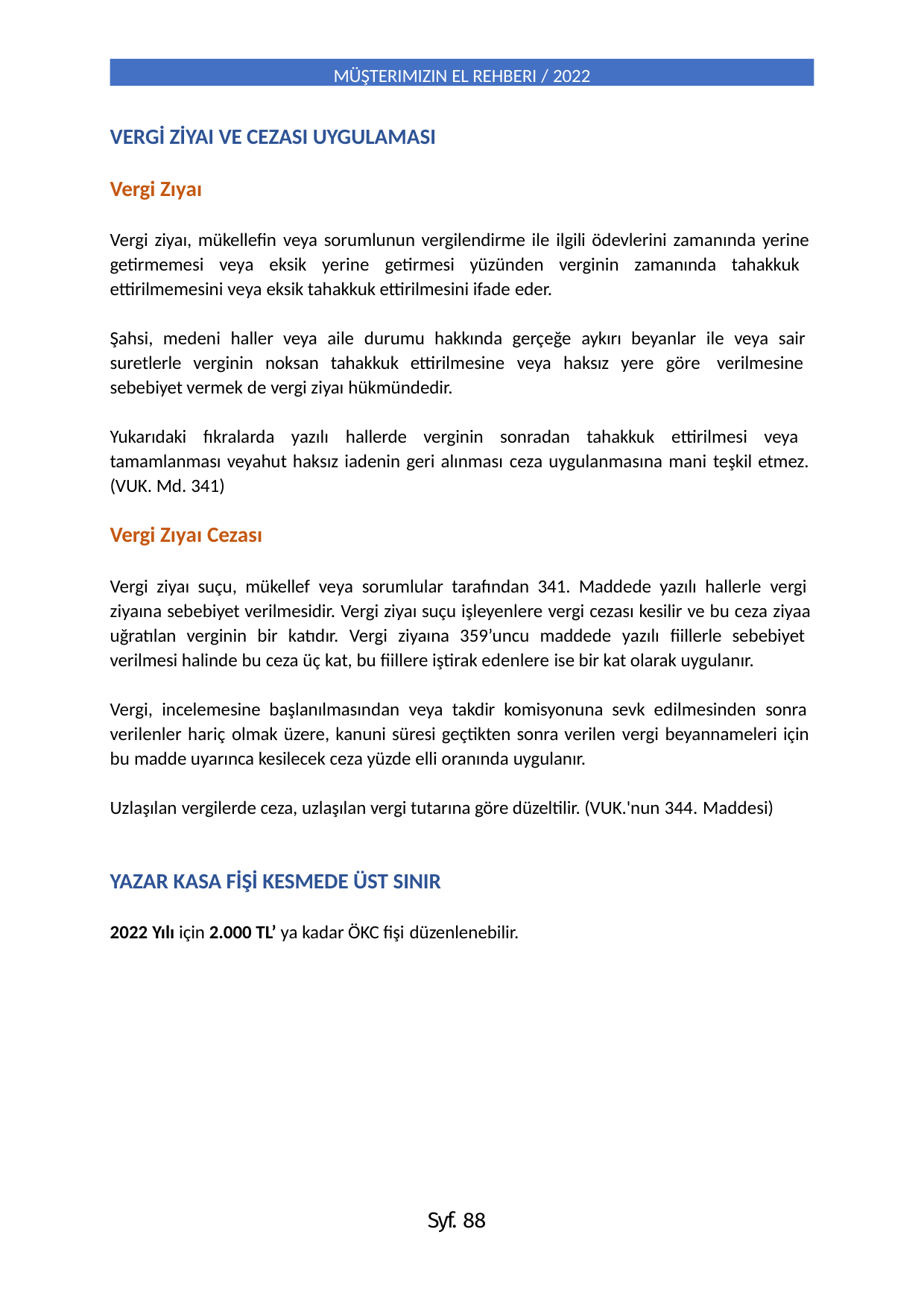

MÜŞTERIMIZIN EL REHBERI / 2022
VERGİ ZİYAI VE CEZASI UYGULAMASI

Vergi Zıyaı

Vergi ziyaı, mükellefin veya sorumlunun vergilendirme ile ilgili ödevlerini zamanında yerine  getirmemesi veya eksik yerine getirmesi yüzünden verginin zamanında tahakkuk  ettirilmemesini veya eksik tahakkuk ettirilmesini ifade eder.

Şahsi, medeni haller veya aile durumu hakkında gerçeğe aykırı beyanlar ile veya sair  suretlerle verginin noksan tahakkuk ettirilmesine veya haksız yere göre verilmesine  sebebiyet vermek de vergi ziyaı hükmündedir.

Yukarıdaki fıkralarda yazılı hallerde verginin sonradan tahakkuk ettirilmesi veya  tamamlanması veyahut haksız iadenin geri alınması ceza uygulanmasına mani teşkil etmez.  (VUK. Md. 341)

Vergi Zıyaı Cezası

Vergi ziyaı suçu, mükellef veya sorumlular tarafından 341. Maddede yazılı hallerle vergi  ziyaına sebebiyet verilmesidir. Vergi ziyaı suçu işleyenlere vergi cezası kesilir ve bu ceza ziyaa  uğratılan verginin bir katıdır. Vergi ziyaına 359’uncu maddede yazılı fiillerle sebebiyet  verilmesi halinde bu ceza üç kat, bu fiillere iştirak edenlere ise bir kat olarak uygulanır.

Vergi, incelemesine başlanılmasından veya takdir komisyonuna sevk edilmesinden sonra  verilenler hariç olmak üzere, kanuni süresi geçtikten sonra verilen vergi beyannameleri için  bu madde uyarınca kesilecek ceza yüzde elli oranında uygulanır.

Uzlaşılan vergilerde ceza, uzlaşılan vergi tutarına göre düzeltilir. (VUK.'nun 344. Maddesi)

YAZAR KASA FİŞİ KESMEDE ÜST SINIR

2022 Yılı için 2.000 TL’ ya kadar ÖKC fişi düzenlenebilir.
Syf. 88